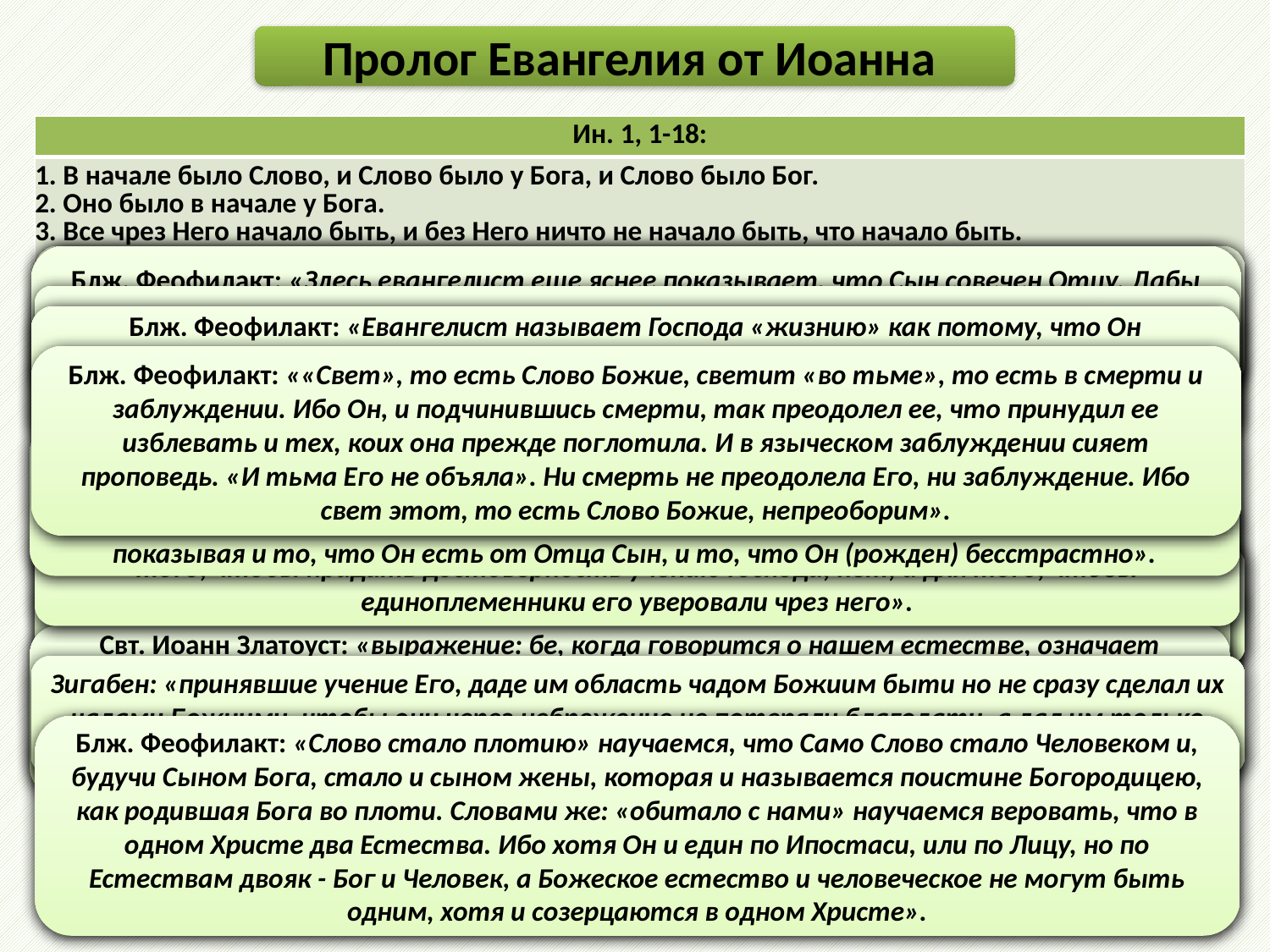

Пролог Евангелия от Иоанна
| Ин. 1, 1-18: |
| --- |
| 1. В начале было Слово, и Слово было у Бога, и Слово было Бог. 2. Оно было в начале у Бога. 3. Все чрез Него начало быть, и без Него ничто не начало быть, что начало быть. 4. В Нем была жизнь, и жизнь была свет человеков. 5. И свет во тьме светит, и тьма не объяла его. 6. Был человек, посланный от Бога; имя ему Иоанн. 7. Он пришел для свидетельства, чтобы свидетельствовать о Свете, дабы все уверовали чрез него. 8. Он не был свет, но был послан, чтобы свидетельствовать о Свете. 9. Был Свет истинный, Который просвещает всякого человека, приходящего в мир. 10. В мире был, и мир чрез Него начал быть, и мир Его не познал. 11. Пришел к своим, и свои Его не приняли. 12. А тем, которые приняли Его, верующим во имя Его, дал власть быть чадами Божиими, 13. которые ни от крови, ни от хотения плоти, ни от хотения мужа, но от Бога родились. 14. И Слово стало плотию, и обитало с нами, полное благодати и истины; и мы видели славу Его, славу, как Единородного от Отца. 15. Иоанн свидетельствует о Нем и, восклицая, говорит: Сей был Тот, о Котором я сказал, что Идущий за мною стал впереди меня, потому что был прежде меня. 16. И от полноты Его все мы приняли и благодать на благодать, 17. ибо закон дан чрез Моисея; благодать же и истина произошли чрез Иисуса Христа. 18. Бога не видел никто никогда; Единородный Сын, сущий в недре Отчем, Он явил. |
Блж. Феофилакт: «Здесь евангелист еще яснее показывает, что Сын совечен Отцу. Дабы ты не подумал, что Отец был некогда без Сына, он говорит, что Слово было у Бога, то есть у Бога в недрах отеческих. Ибо предлог «у» ты должен понимать вместо «с»... Так и здесь «у Бога» понимай вместо: был с Богом, вместе с Богом, в Его недрах. Ибо невозможно, чтобы Бог когда-либо был без Слова или премудрости, или силы».
Свт. Иоанн Златоуст: «в начале бе означает не что иное, как бытие присносущное и беспредельное... Если Бог есть, как и действительно есть, то ничего нет прежде Его. Если Он – Творец всего, то Он – первее всего. Если он – Владыка и Господь всего, то все – после Него, и твари и веки».
Свт. Иоанн Златоуст: «и без Него ничтоже бысть, еже бысть, то есть ничто сотворенное, видимое или умом созерцаемое, не получило бытия иначе, как силою Сына».
Блж. Феофилакт: «Евангелист называет Господа «жизнию» как потому, что Он поддерживает жизнь всего, так и потому, что Он подает жизнь духовную всем разумным существам, и «светом», не столько чувственным, сколько умным, просвещающим самую душу».
Блж. Феофилакт: ««Свет», то есть Слово Божие, светит «во тьме», то есть в смерти и заблуждении. Ибо Он, и подчинившись смерти, так преодолел ее, что принудил ее изблевать и тех, коих она прежде поглотила. И в языческом заблуждении сияет проповедь. «И тьма Его не объяла». Ни смерть не преодолела Его, ни заблуждение. Ибо свет этот, то есть Слово Божие, непреоборим».
Свт. Иоанн Златоуст: «Имея намерение вразумить (людей), что это Слово есть Единородный Сын Божий, евангелист, чтобы кто-нибудь не предположил здесь страстного рождения, предварительно наименованием Сына Словом уничтожает всякое злое подозрение, показывая и то, что Он есть от Отца Сын, и то, что Он (рожден) бесстрастно».
Свт. Иоанн Златоуст: «не думай, что Иоанн Креститель пришел свидетельствовать для того, чтобы придать достоверность учению Господа, нет; а для того, чтобы единоплеменники его уверовали чрез него».
Блж. Феофилакт: «Если же Он просвещает всякого человека, приходящего в мир, то каким образом осталось столько непросвещенных? Сколько зависит от Него Самого, Он просвещает всех, остаются же некоторые непросвещенными по своей воле. Благодать света, подобно солнцу, излилась на всех, но нежелающие воспользоваться этой благодатью сами виновны в том, что не просвещены».
Блж. Феофилакт: «Миром называет здесь тех, которые думают только о мирском, прилепились к миру, пристрастились к чувственным делам и не могут понимать ничего высшего».
Свт. Иоанн Златоуст: «Своими он здесь называет иудеев, как народ особый, или всех людей, как происшедших от этого народа».
Свт. Иоанн Златоуст: «выражение: бе, когда говорится о нашем естестве, означает прошедшее для нас время..., а когда о Боге, то выражает вечность... бе, в отношении к Слову, означает, во-первых, вечность Его бытия. А во-вторых, показывает, что Слово было у кого-либо. Не сказано: бе в Боге, но: бе к Богу, чем означается вечность Его по ипостаси».
Зигабен: «принявшие учение Его, даде им область чадом Божиим быти но не сразу сделал их чадами Божиими, чтобы они через небрежение не потеряли благодати, а дал им только власть быти, чтобы они через свое страдание сделались такими чадами».
Блж. Феофилакт: «Слово стало плотию» научаемся, что Само Слово стало Человеком и, будучи Сыном Бога, стало и сыном жены, которая и называется поистине Богородицею, как родившая Бога во плоти. Словами же: «обитало с нами» научаемся веровать, что в одном Христе два Естества. Ибо хотя Он и един по Ипостаси, или по Лицу, но по Естествам двояк - Бог и Человек, а Божеское естество и человеческое не могут быть одним, хотя и созерцаются в одном Христе».